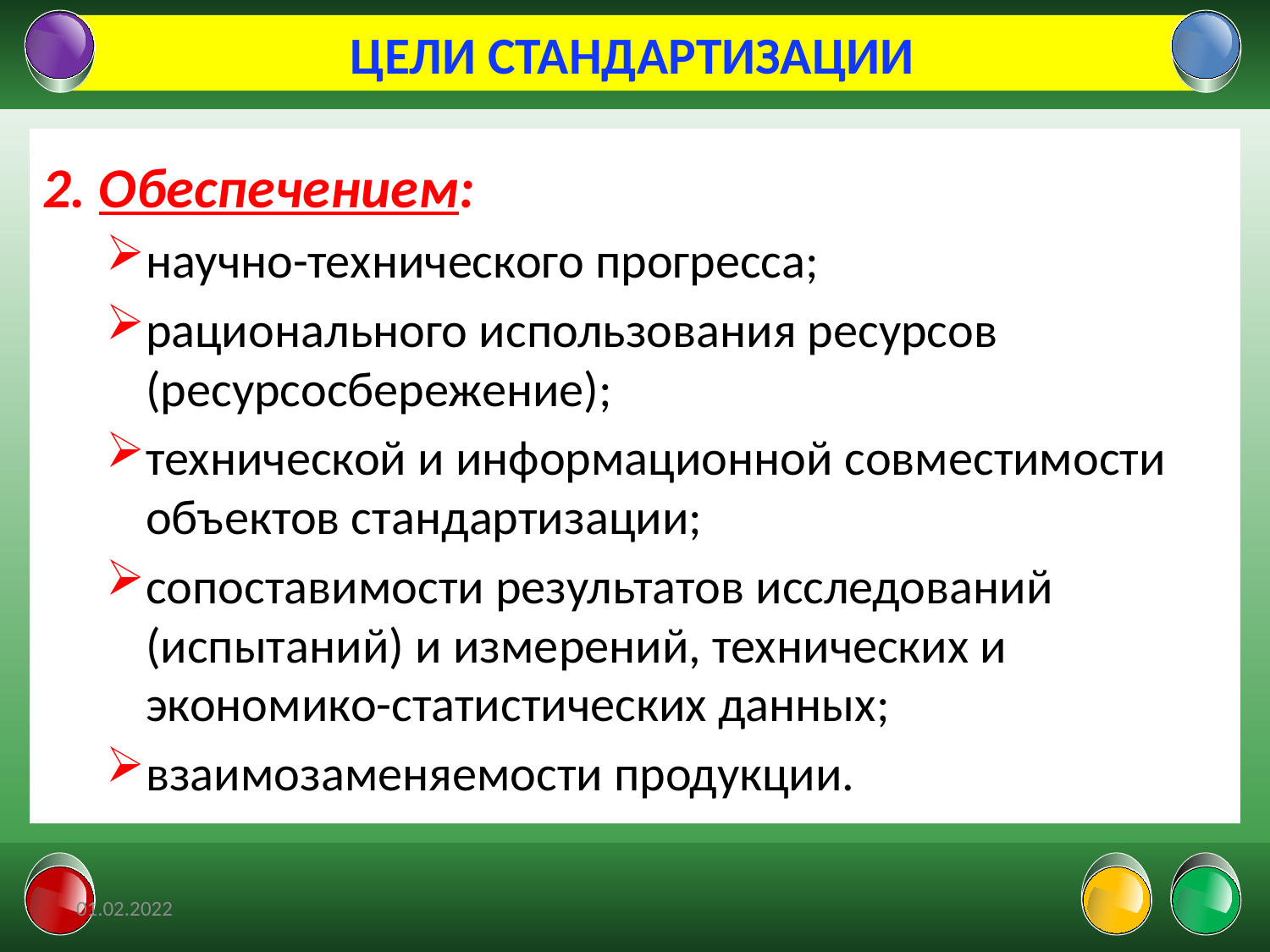

# ЦЕЛИ СТАНДАРТИЗАЦИИ
11
2. Обеспечением:
научно-технического прогресса;
рационального использования ресурсов (ресурсосбережение);
технической и информационной совместимости объектов стандартизации;
сопоставимости результатов исследований (испытаний) и измерений, технических и экономико-статистических данных;
взаимозаменяемости продукции.

01.02.2022